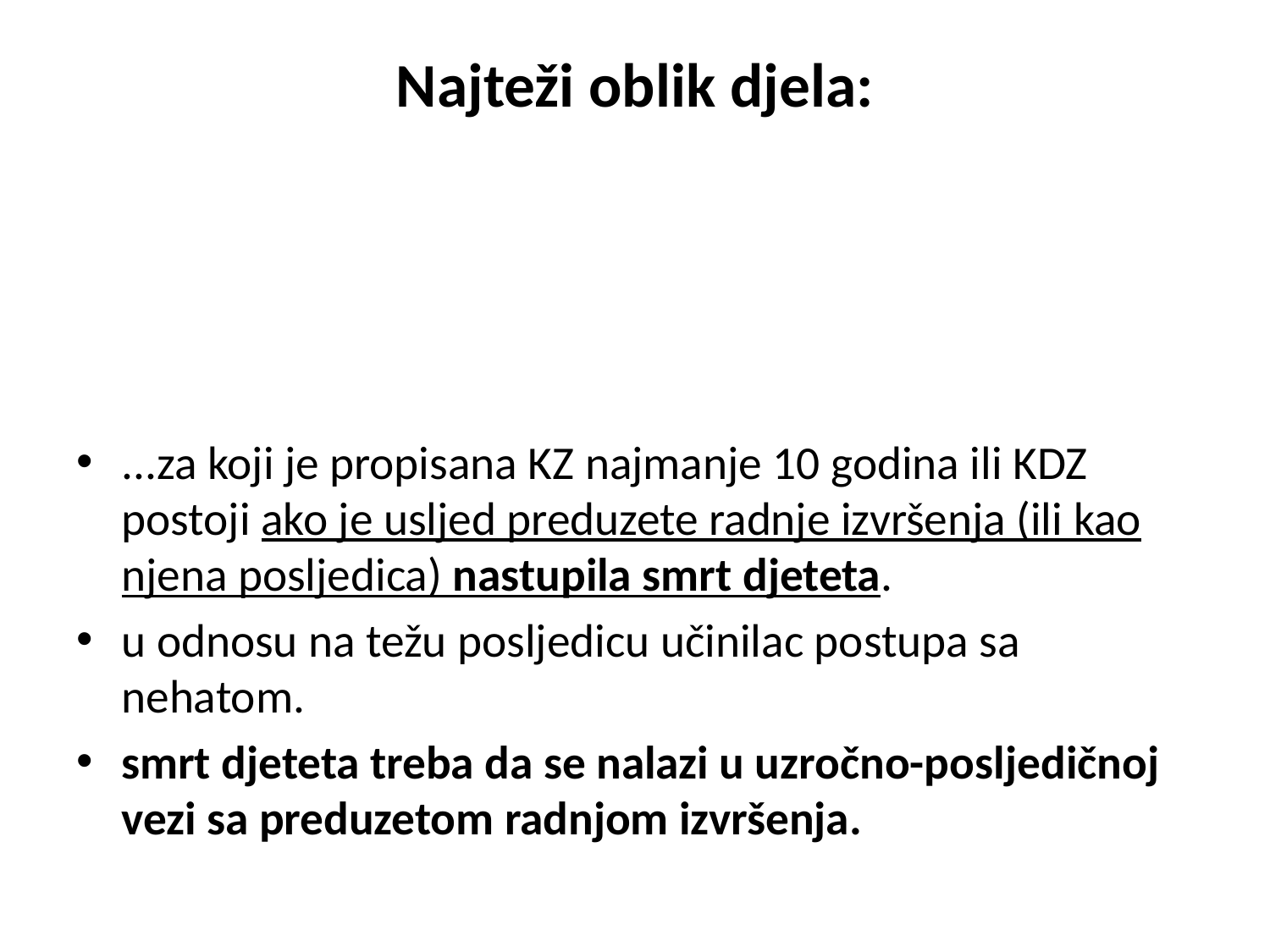

# Najteži oblik djela:
...za koji je propisana KZ najmanje 10 godina ili KDZ postoji ako je usljed preduzete radnje izvršenja (ili kao njena posljedica) nastupila smrt djeteta.
u odnosu na težu posljedicu učinilac postupa sa nehatom.
smrt djeteta treba da se nalazi u uzročno-posljedičnoj vezi sa preduzetom radnjom izvršenja.